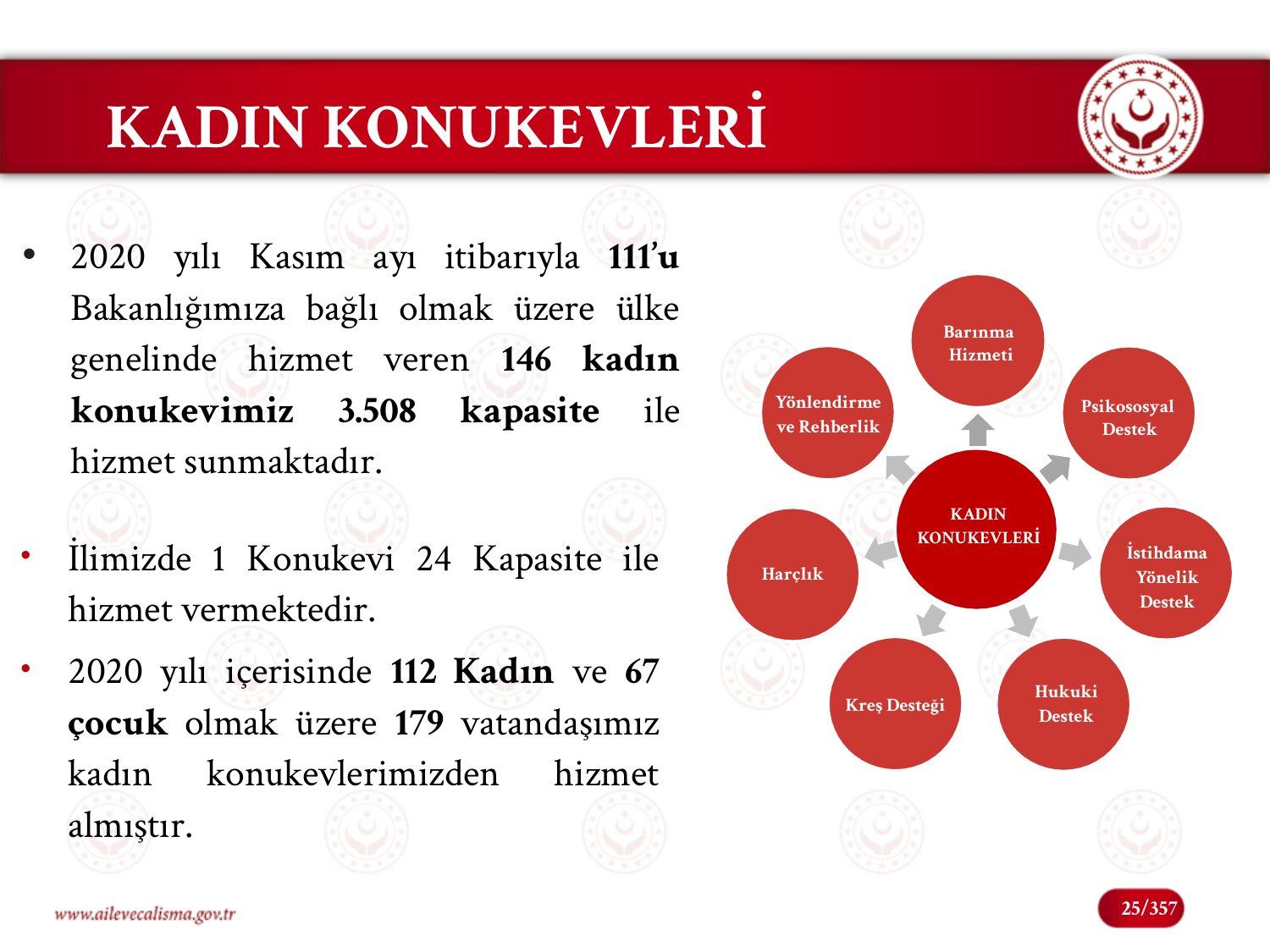

KADIN KONUKEVLERİ
2020 yılı Kasım ayı itibarıyla 111’u Bakanlığımıza bağlı olmak üzere ülke genelinde hizmet veren 146 kadın konukevimiz 3.508 kapasite ile hizmet sunmaktadır.

Barınma  Hizmeti

Yönlendirme ve Rehberlik
Psikososyal  Destek

KADIN
KONUKEVLERİ

İstihdama Yönelik Destek

Harçlık

Hukuki
Destek
Kreş Desteği

İlimizde 1 Konukevi 24 Kapasite ile hizmet vermektedir.
2020 yılı içerisinde 112 Kadın ve 67 çocuk olmak üzere 179 vatandaşımız kadın konukevlerimizden hizmet almıştır.
25/357